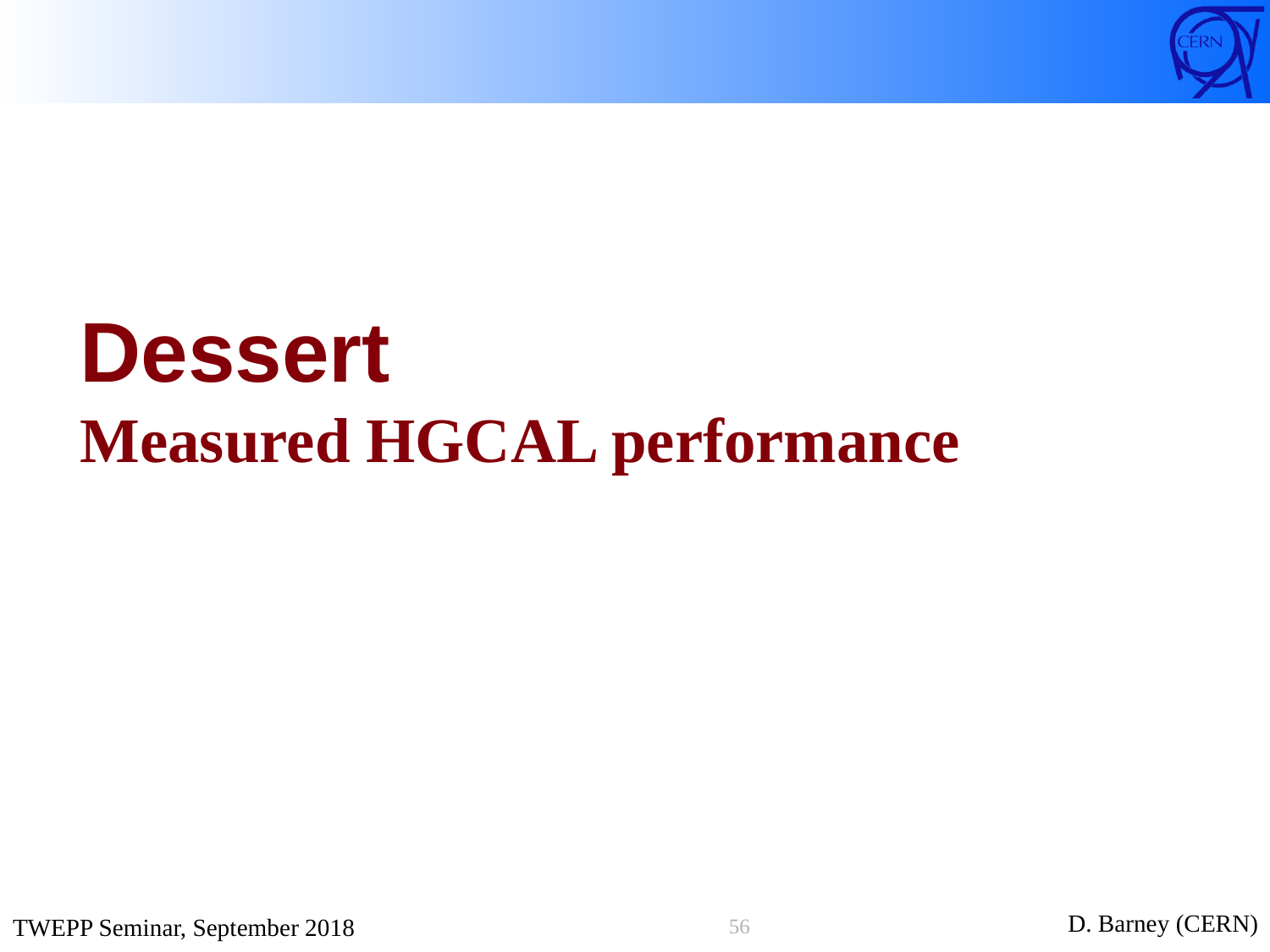

# Dessert Measured HGCAL performance
56
D. Barney (CERN)
TWEPP Seminar, September 2018